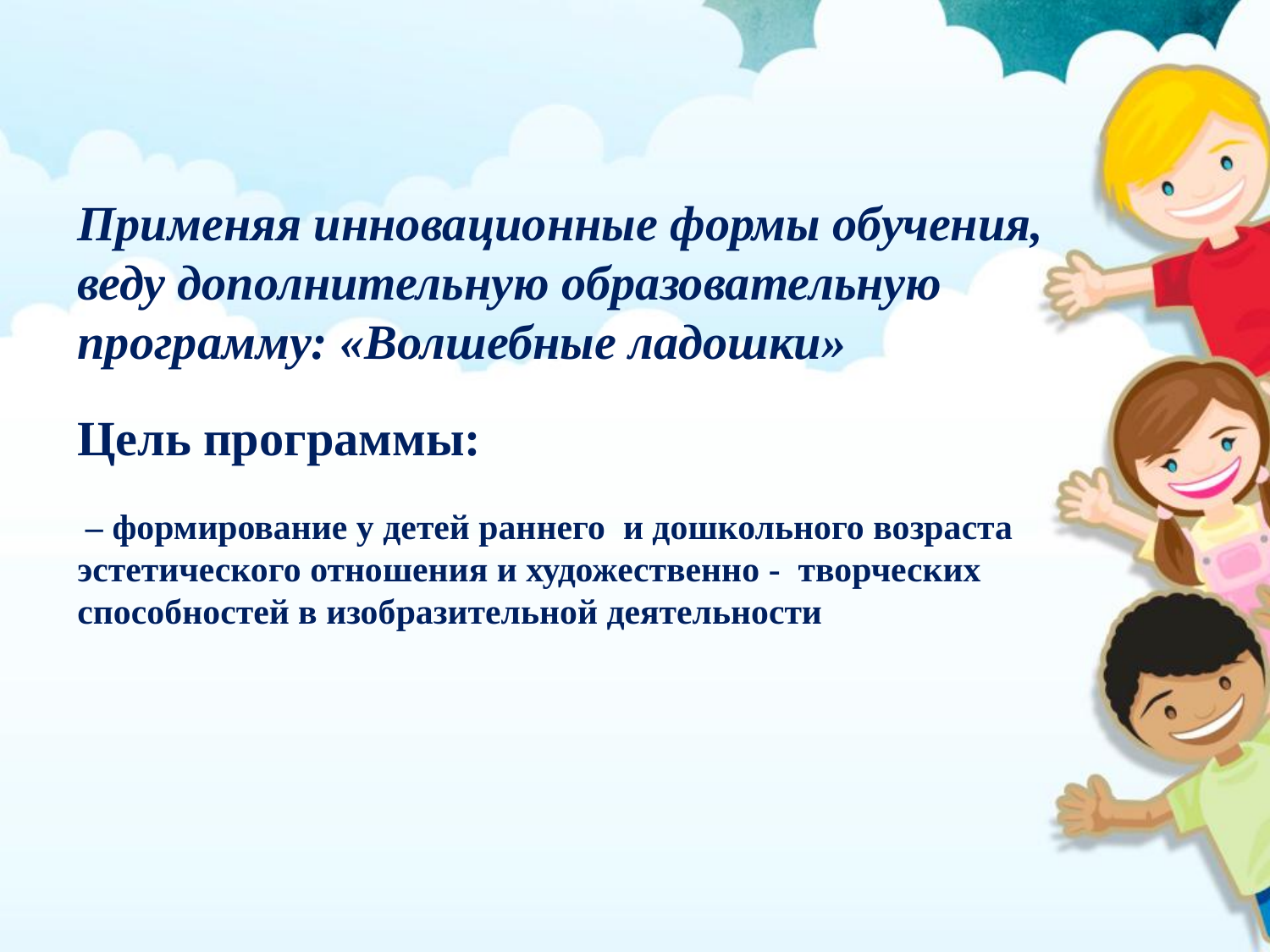

Применяя инновационные формы обучения, веду дополнительную образовательную программу: «Волшебные ладошки»

Цель программы:

 – формирование у детей раннего  и дошкольного возраста эстетического отношения и художественно -  творческих способностей в изобразительной деятельности